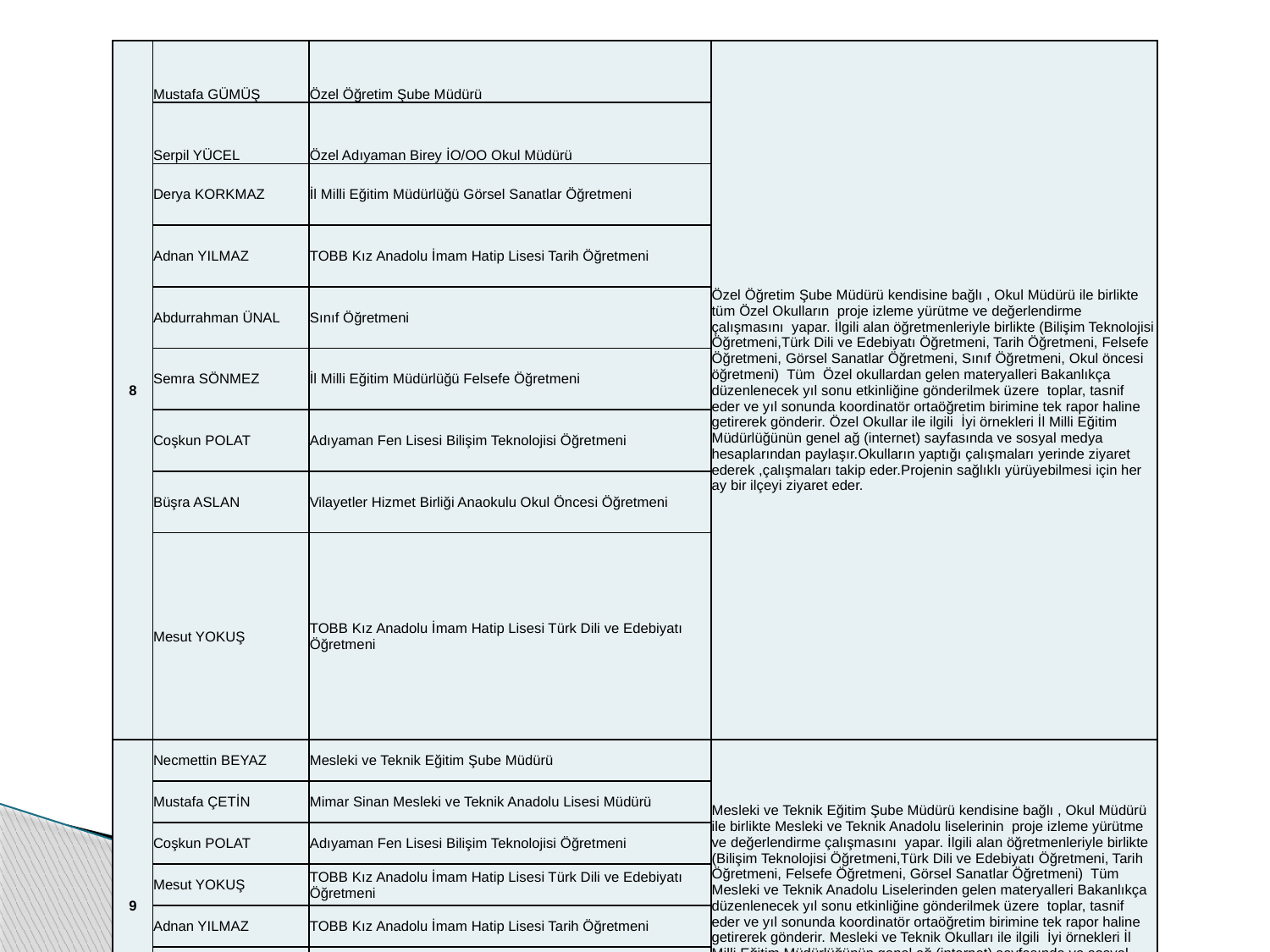

| 8 | Mustafa GÜMÜŞ | Özel Öğretim Şube Müdürü | Özel Öğretim Şube Müdürü kendisine bağlı , Okul Müdürü ile birlikte tüm Özel Okulların proje izleme yürütme ve değerlendirme çalışmasını yapar. İlgili alan öğretmenleriyle birlikte (Bilişim Teknolojisi Öğretmeni,Türk Dili ve Edebiyatı Öğretmeni, Tarih Öğretmeni, Felsefe Öğretmeni, Görsel Sanatlar Öğretmeni, Sınıf Öğretmeni, Okul öncesi öğretmeni) Tüm Özel okullardan gelen materyalleri Bakanlıkça düzenlenecek yıl sonu etkinliğine gönderilmek üzere toplar, tasnif eder ve yıl sonunda koordinatör ortaöğretim birimine tek rapor haline getirerek gönderir. Özel Okullar ile ilgili İyi örnekleri İl Milli Eğitim Müdürlüğünün genel ağ (internet) sayfasında ve sosyal medya hesaplarından paylaşır.Okulların yaptığı çalışmaları yerinde ziyaret ederek ,çalışmaları takip eder.Projenin sağlıklı yürüyebilmesi için her ay bir ilçeyi ziyaret eder. |
| --- | --- | --- | --- |
|  | Serpil YÜCEL | Özel Adıyaman Birey İO/OO Okul Müdürü |  |
|  | Derya KORKMAZ | İl Milli Eğitim Müdürlüğü Görsel Sanatlar Öğretmeni |  |
|  | Adnan YILMAZ | TOBB Kız Anadolu İmam Hatip Lisesi Tarih Öğretmeni |  |
|  | Abdurrahman ÜNAL | Sınıf Öğretmeni |  |
|  | Semra SÖNMEZ | İl Milli Eğitim Müdürlüğü Felsefe Öğretmeni |  |
|  | Coşkun POLAT | Adıyaman Fen Lisesi Bilişim Teknolojisi Öğretmeni |  |
|  | Büşra ASLAN | Vilayetler Hizmet Birliği Anaokulu Okul Öncesi Öğretmeni |  |
|  | Mesut YOKUŞ | TOBB Kız Anadolu İmam Hatip Lisesi Türk Dili ve Edebiyatı Öğretmeni |  |
| 9 | Necmettin BEYAZ | Mesleki ve Teknik Eğitim Şube Müdürü | Mesleki ve Teknik Eğitim Şube Müdürü kendisine bağlı , Okul Müdürü ile birlikte Mesleki ve Teknik Anadolu liselerinin proje izleme yürütme ve değerlendirme çalışmasını yapar. İlgili alan öğretmenleriyle birlikte (Bilişim Teknolojisi Öğretmeni,Türk Dili ve Edebiyatı Öğretmeni, Tarih Öğretmeni, Felsefe Öğretmeni, Görsel Sanatlar Öğretmeni) Tüm Mesleki ve Teknik Anadolu Liselerinden gelen materyalleri Bakanlıkça düzenlenecek yıl sonu etkinliğine gönderilmek üzere toplar, tasnif eder ve yıl sonunda koordinatör ortaöğretim birimine tek rapor haline getirerek gönderir. Mesleki ve Teknik Okulları ile ilgili İyi örnekleri İl Milli Eğitim Müdürlüğünün genel ağ (internet) sayfasında ve sosyal medya hesaplarından paylaşır.Okulların yaptığı çalışmaları yerinde ziyaret ederek ,çalışmaları takip eder.Projenin sağlıklı yürüyebilmesi için her ay bir ilçeyi ziyaret eder. |
|  | Mustafa ÇETİN | Mimar Sinan Mesleki ve Teknik Anadolu Lisesi Müdürü |  |
|  | Coşkun POLAT | Adıyaman Fen Lisesi Bilişim Teknolojisi Öğretmeni |  |
|  | Mesut YOKUŞ | TOBB Kız Anadolu İmam Hatip Lisesi Türk Dili ve Edebiyatı Öğretmeni |  |
|  | Adnan YILMAZ | TOBB Kız Anadolu İmam Hatip Lisesi Tarih Öğretmeni |  |
|  | Ruşen ŞAHİN | Altınşehir Anadolu Lisesi Bilişim Teknolojisi Öğretmeni |  |
|  | Semra SÖNMEZ | İl Milli Eğitim Müdürlüğü Felsefe Öğretmeni |  |
|  | Derya KORKMAZ | İl Milli Eğitim Müdürlüğü Görsel Sanatlar Öğretmeni |  |